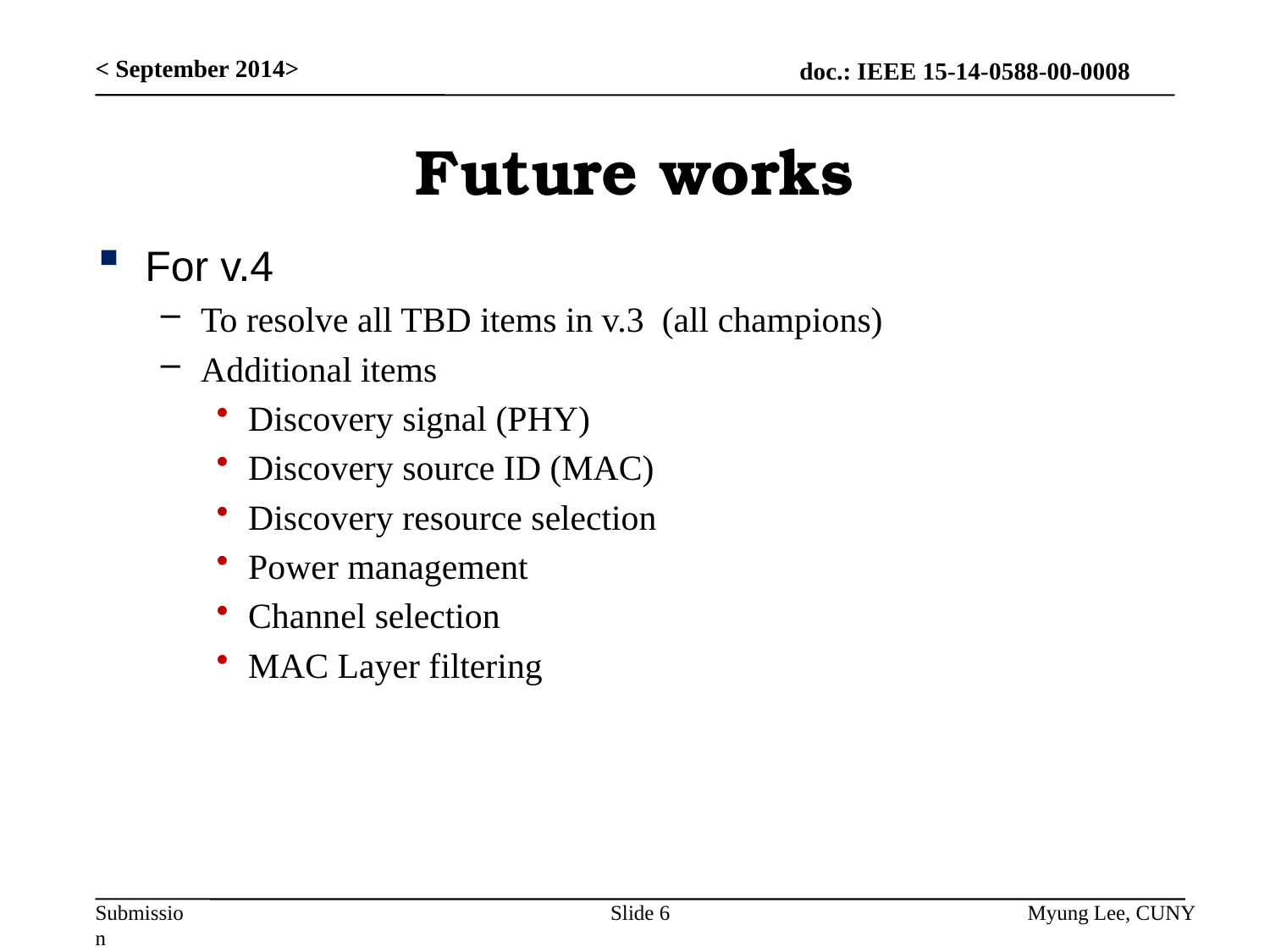

< September 2014>
# Future works
For v.4
To resolve all TBD items in v.3  (all champions)
Additional items
Discovery signal (PHY)
Discovery source ID (MAC)
Discovery resource selection
Power management
Channel selection
MAC Layer filtering

Slide 6
Myung Lee, CUNY